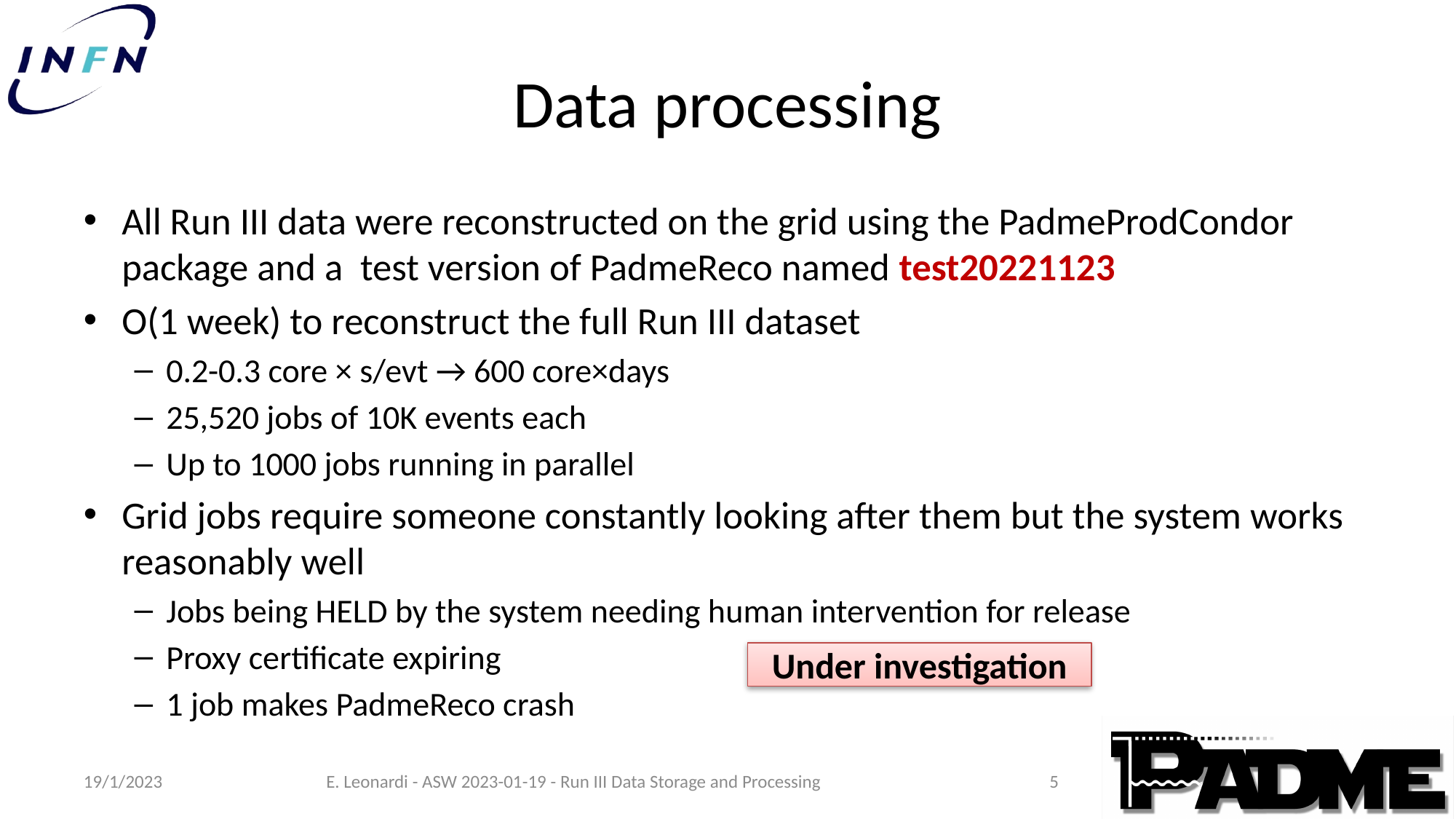

# Data processing
All Run III data were reconstructed on the grid using the PadmeProdCondor package and a  test version of PadmeReco named test20221123
O(1 week) to reconstruct the full Run III dataset
0.2-0.3 core × s/evt → 600 core×days
25,520 jobs of 10K events each
Up to 1000 jobs running in parallel
Grid jobs require someone constantly looking after them but the system works reasonably well
Jobs being HELD by the system needing human intervention for release
Proxy certificate expiring
1 job makes PadmeReco crash
Under investigation
5
19/1/2023
E. Leonardi - ASW 2023-01-19 - Run III Data Storage and Processing